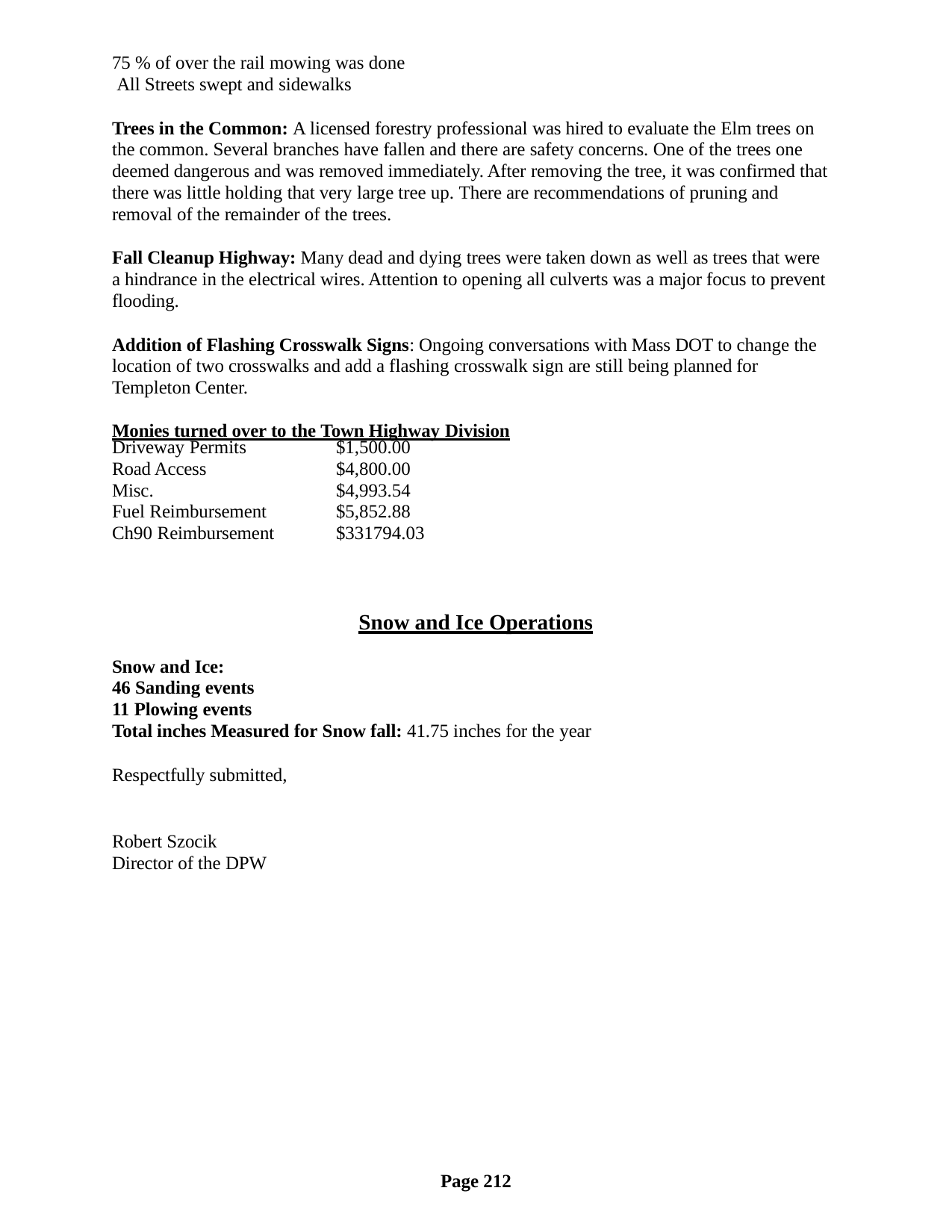

75 % of over the rail mowing was done  All Streets swept and sidewalks

Trees in the Common: A licensed forestry professional was hired to evaluate the Elm trees on  the common. Several branches have fallen and there are safety concerns. One of the trees one  deemed dangerous and was removed immediately. After removing the tree, it was confirmed that  there was little holding that very large tree up. There are recommendations of pruning and  removal of the remainder of the trees.

Fall Cleanup Highway: Many dead and dying trees were taken down as well as trees that were  a hindrance in the electrical wires. Attention to opening all culverts was a major focus to prevent  flooding.

Addition of Flashing Crosswalk Signs: Ongoing conversations with Mass DOT to change the  location of two crosswalks and add a flashing crosswalk sign are still being planned for  Templeton Center.

Monies turned over to the Town Highway Division
| Driveway Permits | $1,500.00 |
| --- | --- |
| Road Access | $4,800.00 |
| Misc. | $4,993.54 |
| Fuel Reimbursement | $5,852.88 |
| Ch90 Reimbursement | $331794.03 |
Snow and Ice Operations
Snow and Ice:
46 Sanding events
11 Plowing events
Total inches Measured for Snow fall: 41.75 inches for the year

Respectfully submitted,

Robert Szocik  Director of the DPW
Page 212